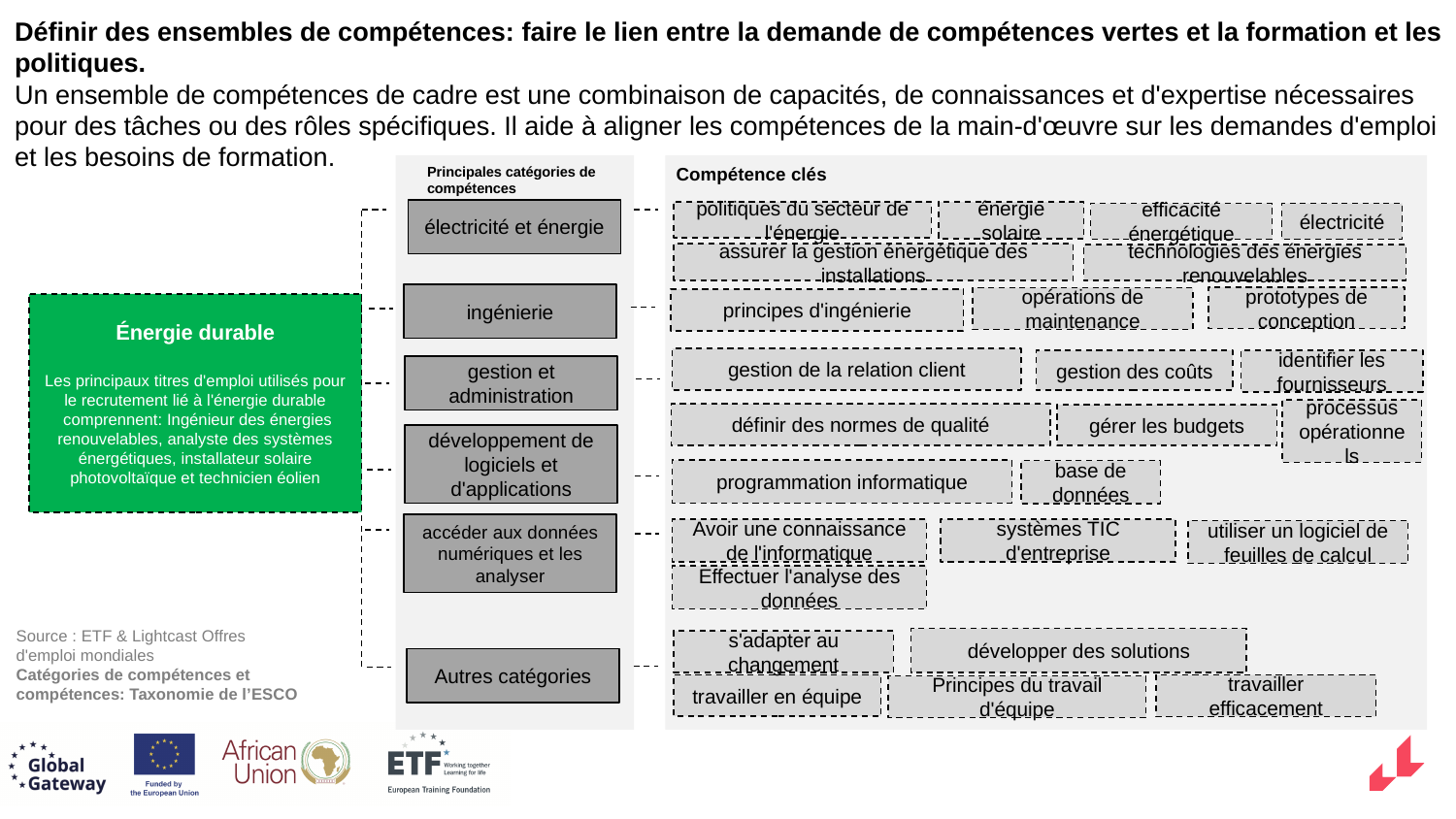

Définir des ensembles de compétences: faire le lien entre la demande de compétences vertes et la formation et les politiques.
Un ensemble de compétences de cadre est une combinaison de capacités, de connaissances et d'expertise nécessaires pour des tâches ou des rôles spécifiques. Il aide à aligner les compétences de la main-d'œuvre sur les demandes d'emploi et les besoins de formation.

Principales catégories de compétences

Compétence clés
électricité et énergie
politiques du secteur de l'énergie
énergie solaire
efficacité énergétique
électricité
assurer la gestion énergétique des installations
technologies des énergies renouvelables
ingénierie
prototypes de conception
opérations de maintenance
principes d'ingénierie
Énergie durable

Les principaux titres d'emploi utilisés pour le recrutement lié à l'énergie durable
 comprennent: Ingénieur des énergies renouvelables, analyste des systèmes énergétiques, installateur solaire photovoltaïque et technicien éolien
gestion de la relation client
gestion des coûts
identifier les fournisseurs
gestion et administration
processus opérationnels
définir des normes de qualité
gérer les budgets
développement de logiciels et d'applications
programmation informatique
base de données
accéder aux données numériques et les analyser
Avoir une connaissance de l'informatique
systèmes TIC d'entreprise
utiliser un logiciel de feuilles de calcul
Effectuer l'analyse des données
Source : ETF & Lightcast Offres d'emploi mondiales
Catégories de compétences et compétences: Taxonomie de l’ESCO
développer des solutions
s'adapter au changement
Autres catégories
travailler en équipe
travailler efficacement
Principes du travail d'équipe